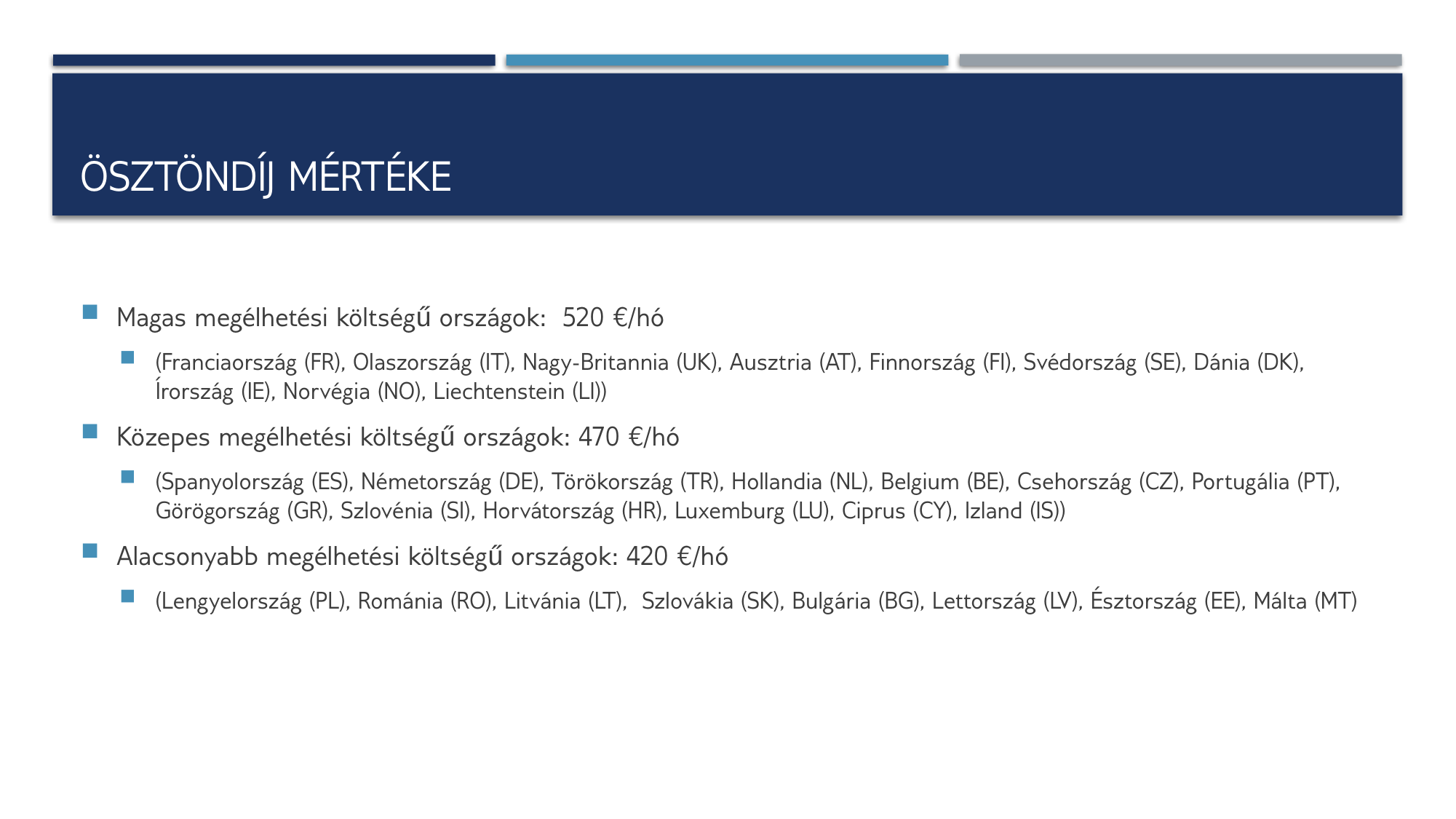

# Ösztöndíj mértéke
Magas megélhetési költségű országok:  520 €/hó
(Franciaország (FR), Olaszország (IT), Nagy-Britannia (UK), Ausztria (AT), Finnország (FI), Svédország (SE), Dánia (DK), Írország (IE), Norvégia (NO), Liechtenstein (LI))
Közepes megélhetési költségű országok: 470 €/hó
(Spanyolország (ES), Németország (DE), Törökország (TR), Hollandia (NL), Belgium (BE), Csehország (CZ), Portugália (PT), Görögország (GR), Szlovénia (SI), Horvátország (HR), Luxemburg (LU), Ciprus (CY), Izland (IS))
Alacsonyabb megélhetési költségű országok: 420 €/hó
(Lengyelország (PL), Románia (RO), Litvánia (LT),  Szlovákia (SK), Bulgária (BG), Lettország (LV), Észtország (EE), Málta (MT)